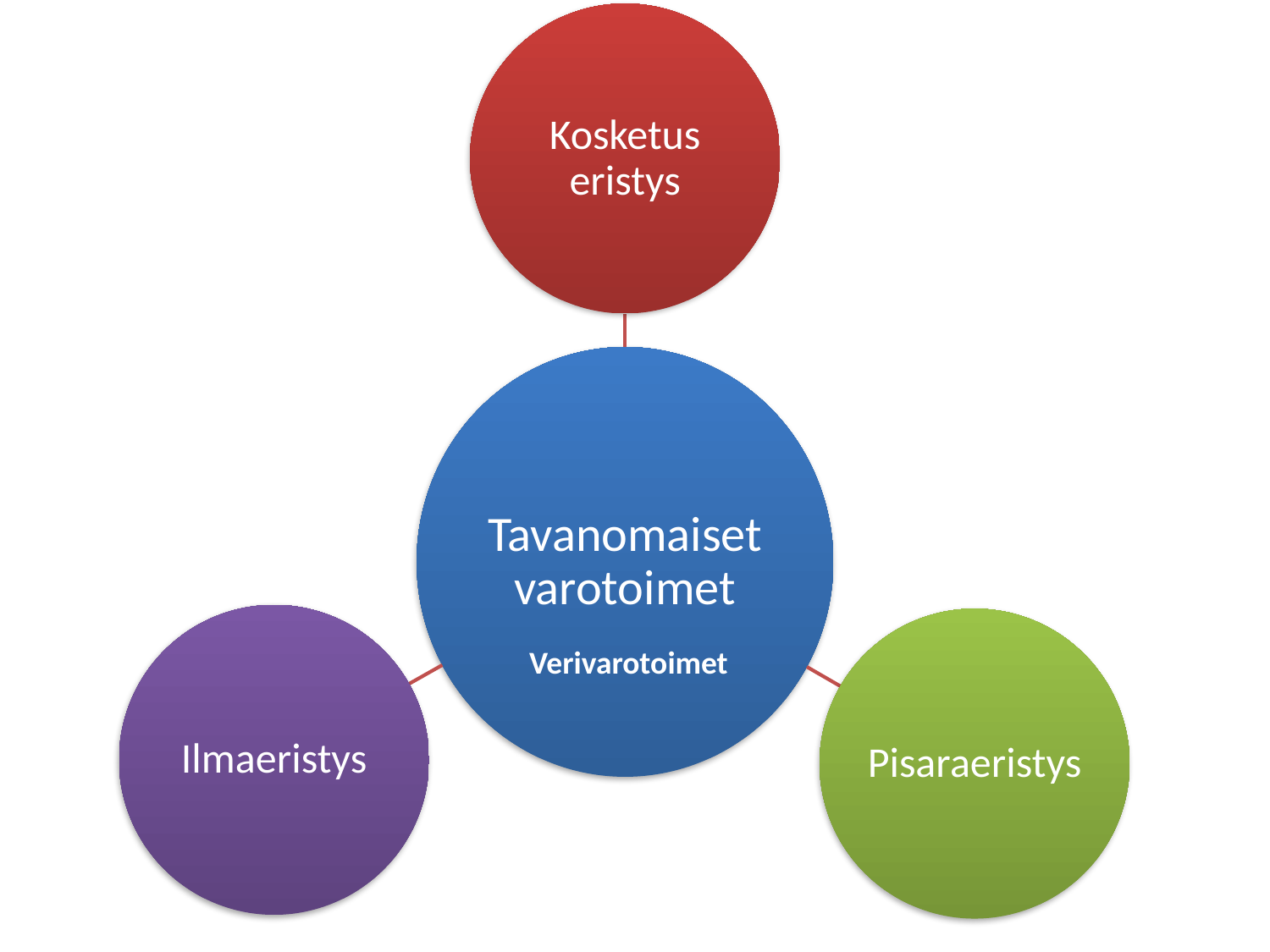

Tavanomaiset varotoimet

Kosketus eristys

Pisaraeristys

Ilmaeristys
Verivarotoimet